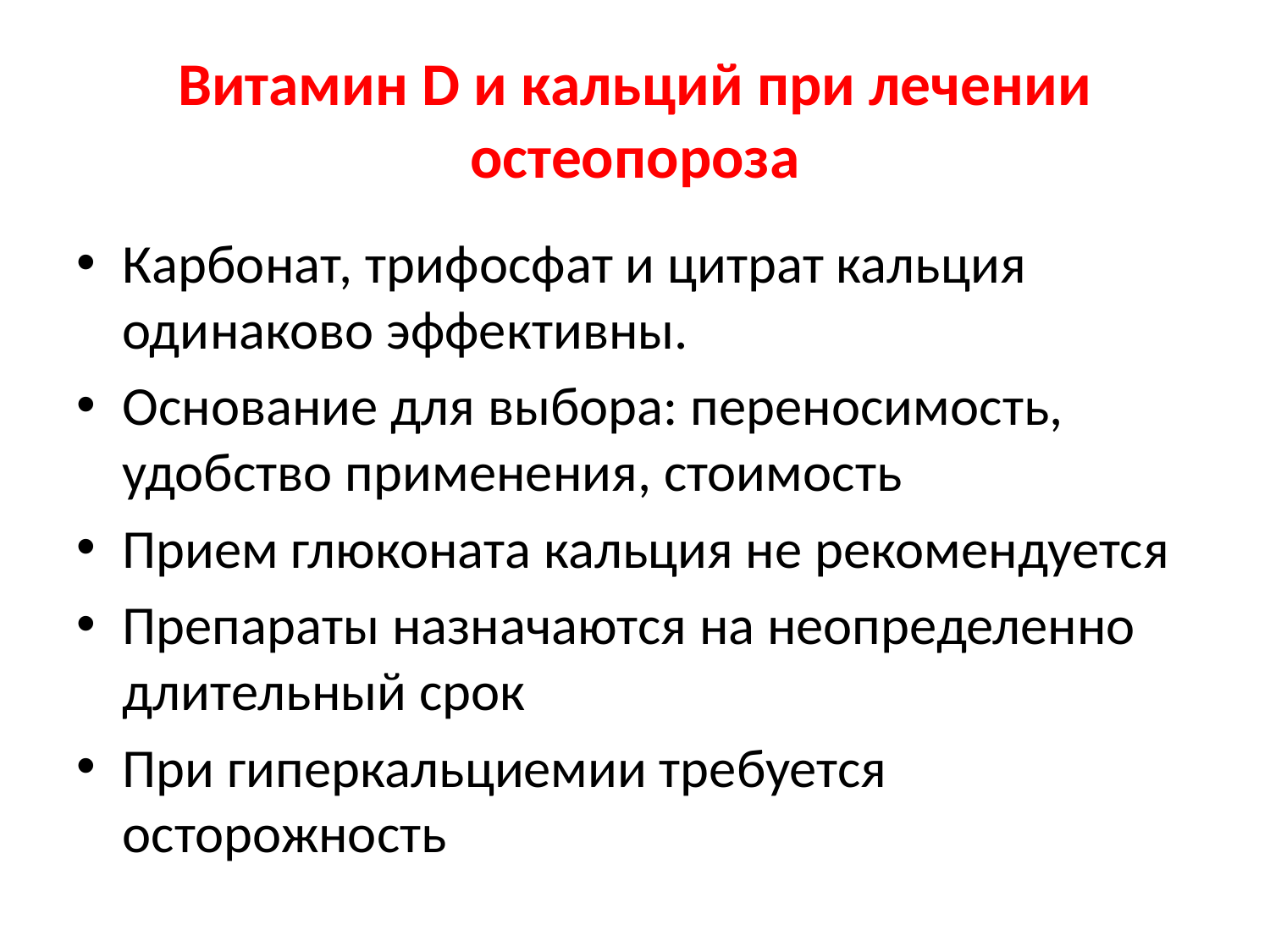

# Витамин D и кальций при лечении остеопороза
Карбонат, трифосфат и цитрат кальция одинаково эффективны.
Основание для выбора: переносимость, удобство применения, стоимость
Прием глюконата кальция не рекомендуется
Препараты назначаются на неопределенно длительный срок
При гиперкальциемии требуется осторожность